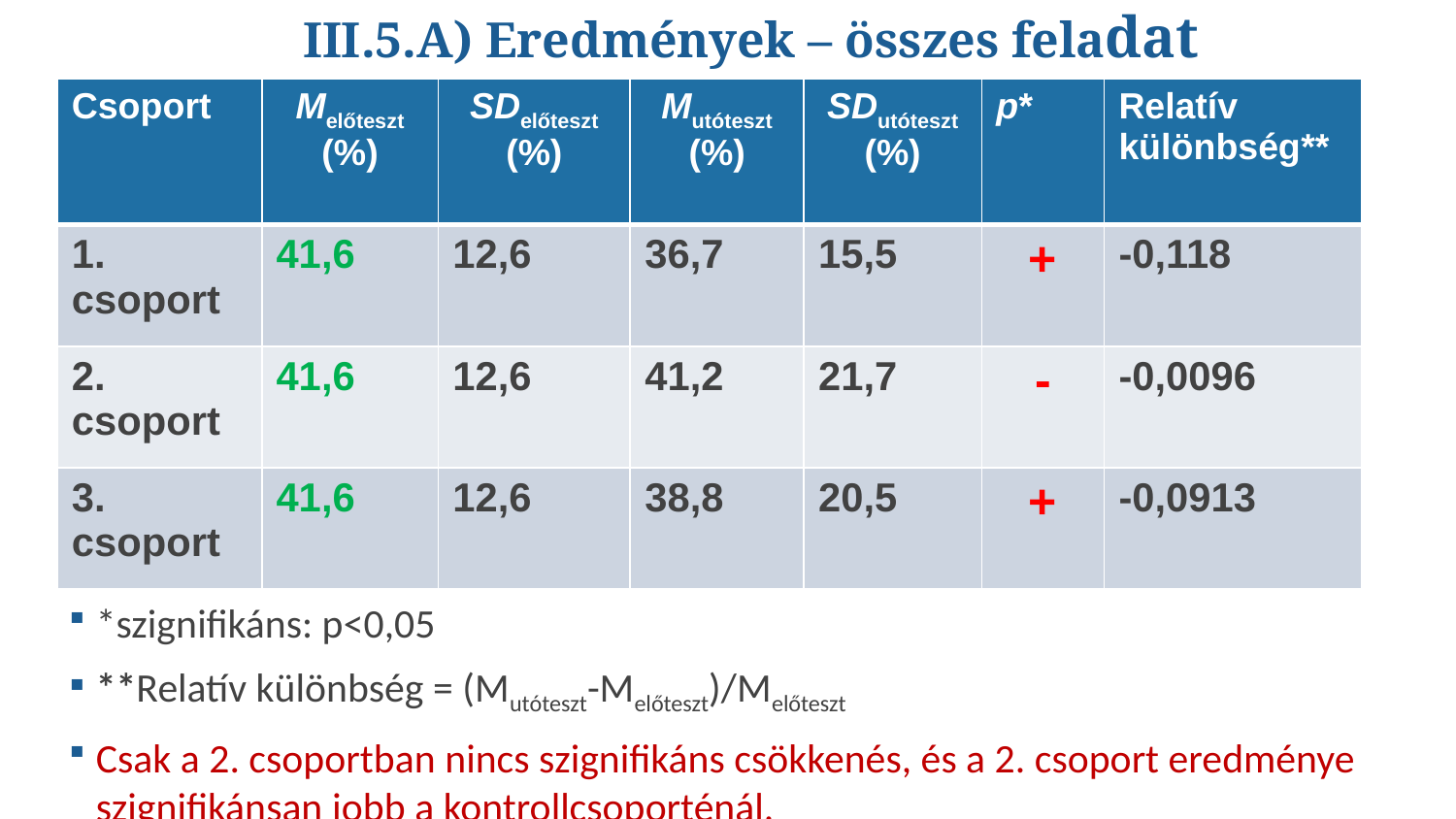

# III.5.A) Eredmények – összes feladat (újraszámolt!)
| Csoport | Melőteszt (%) | SDelőteszt (%) | Mutóteszt (%) | SDutóteszt (%) | p\* | Relatív különbség\*\* |
| --- | --- | --- | --- | --- | --- | --- |
| 1. csoport | 41,6 | 12,6 | 36,7 | 15,5 | + | -0,118 |
| 2. csoport | 41,6 | 12,6 | 41,2 | 21,7 | - | -0,0096 |
| 3. csoport | 41,6 | 12,6 | 38,8 | 20,5 | + | -0,0913 |
*szignifikáns: p<0,05
**Relatív különbség = (Mutóteszt-Melőteszt)/Melőteszt
Csak a 2. csoportban nincs szignifikáns csökkenés, és a 2. csoport eredménye szignifikánsan jobb a kontrollcsoporténál.

13